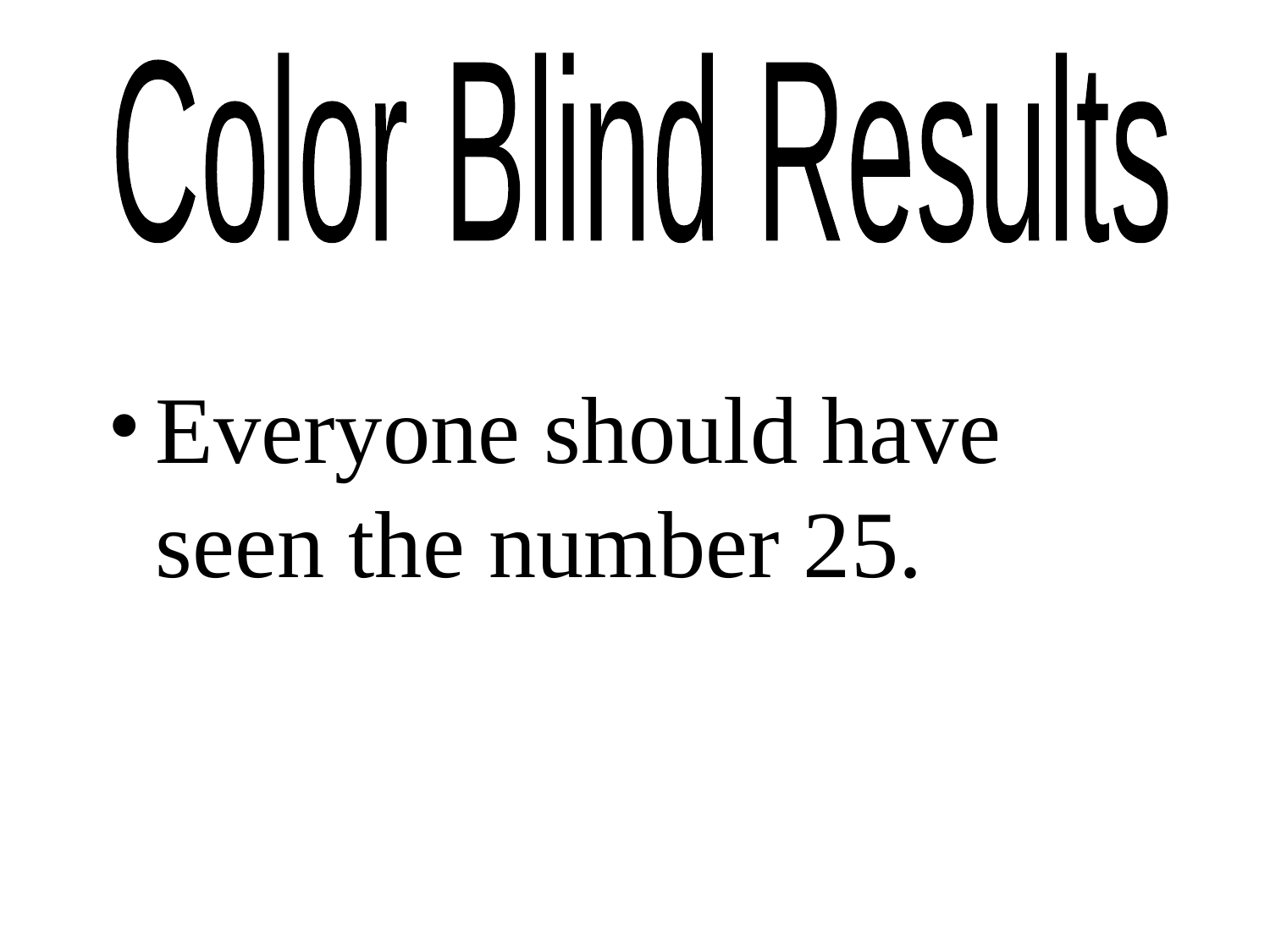

Color Blind Results

Everyone should have seen the number 25.